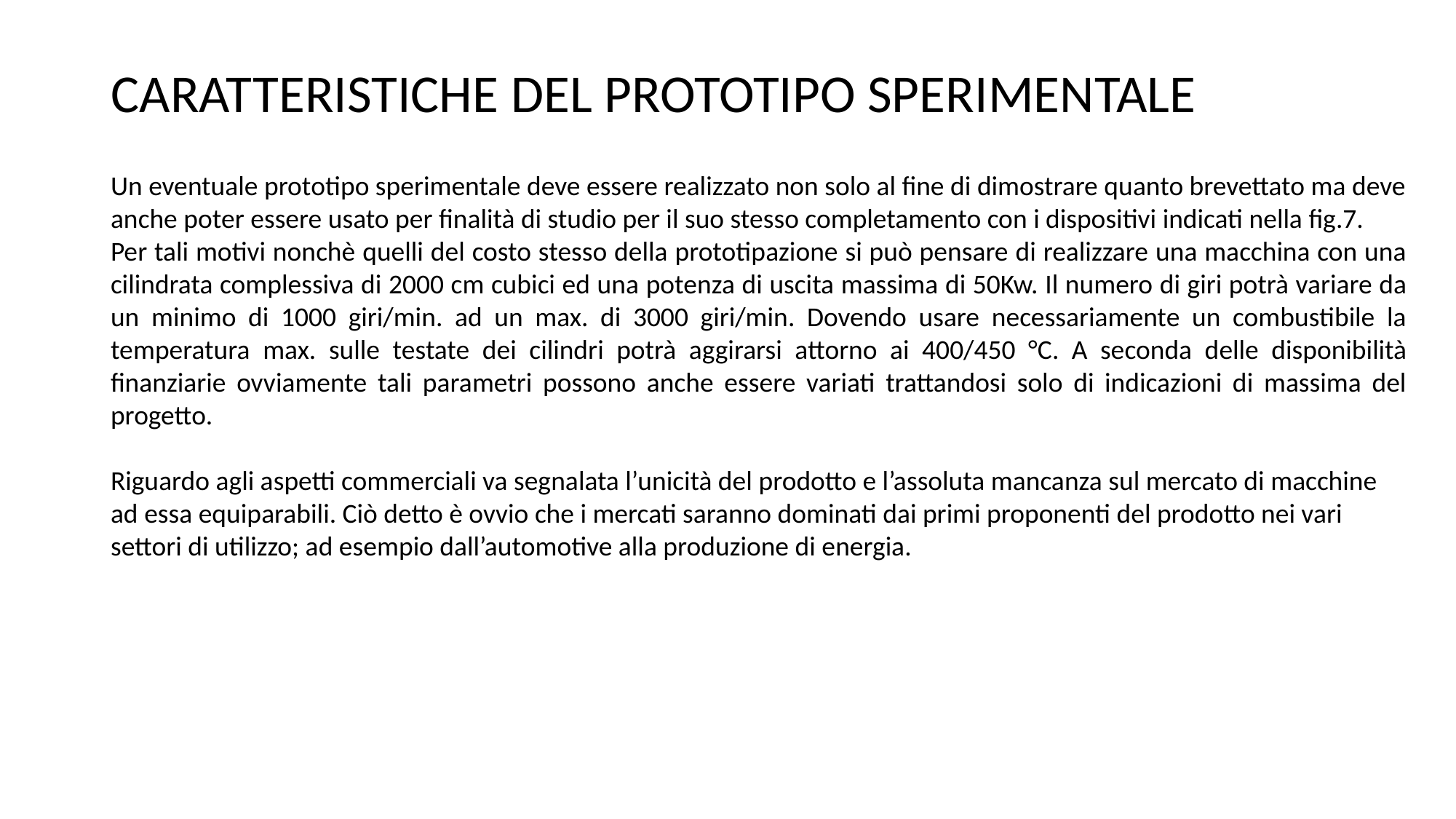

# CARATTERISTICHE DEL PROTOTIPO SPERIMENTALE
Un eventuale prototipo sperimentale deve essere realizzato non solo al fine di dimostrare quanto brevettato ma deve anche poter essere usato per finalità di studio per il suo stesso completamento con i dispositivi indicati nella fig.7.
Per tali motivi nonchè quelli del costo stesso della prototipazione si può pensare di realizzare una macchina con una cilindrata complessiva di 2000 cm cubici ed una potenza di uscita massima di 50Kw. Il numero di giri potrà variare da un minimo di 1000 giri/min. ad un max. di 3000 giri/min. Dovendo usare necessariamente un combustibile la temperatura max. sulle testate dei cilindri potrà aggirarsi attorno ai 400/450 °C. A seconda delle disponibilità finanziarie ovviamente tali parametri possono anche essere variati trattandosi solo di indicazioni di massima del progetto.

Riguardo agli aspetti commerciali va segnalata l’unicità del prodotto e l’assoluta mancanza sul mercato di macchine ad essa equiparabili. Ciò detto è ovvio che i mercati saranno dominati dai primi proponenti del prodotto nei vari settori di utilizzo; ad esempio dall’automotive alla produzione di energia.